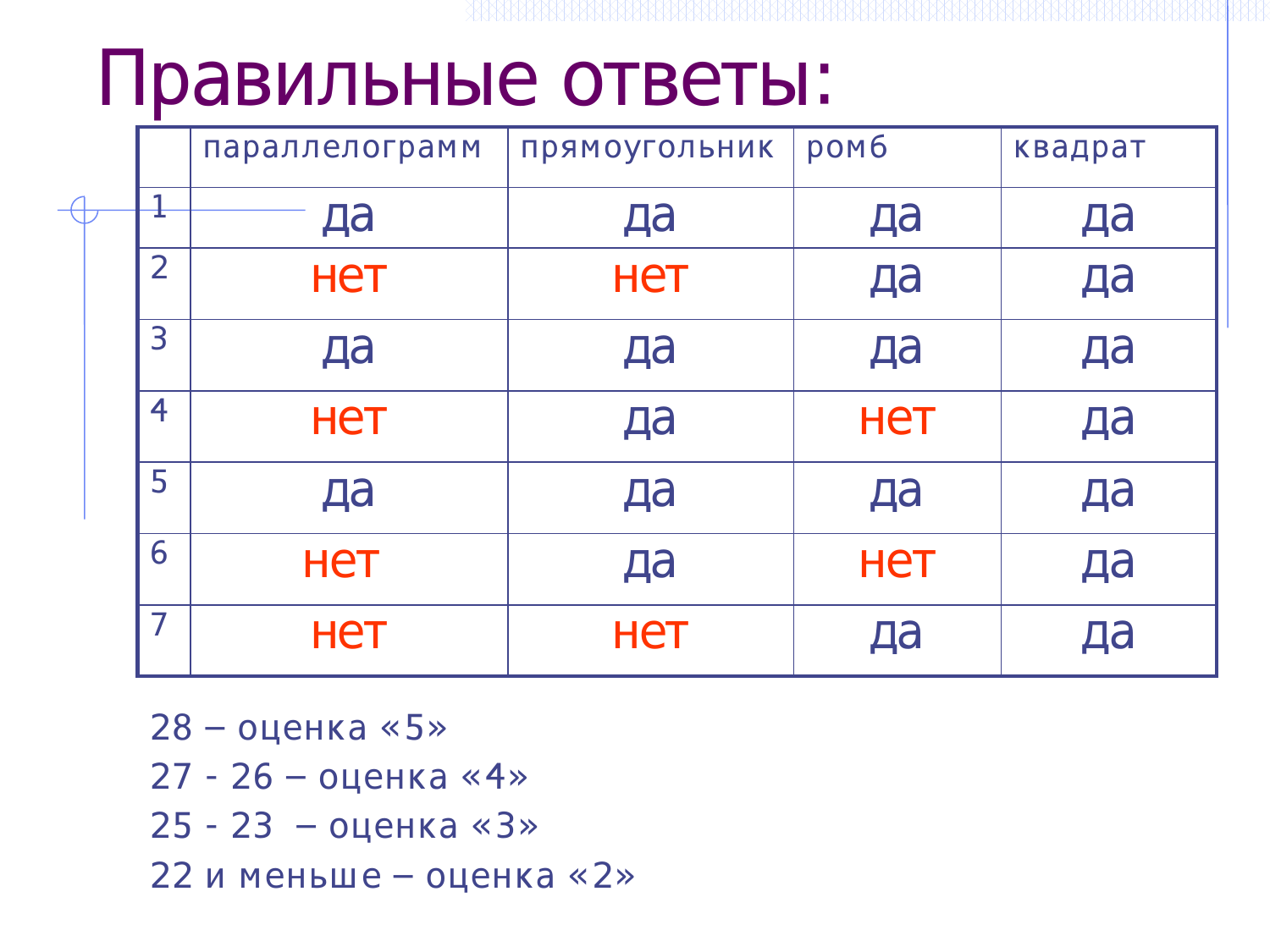

# Правильные ответы:
|  | параллелограмм | прямоугольник | ромб | квадрат |
| --- | --- | --- | --- | --- |
| 1 | да | да | да | да |
| 2 | нет | нет | да | да |
| 3 | да | да | да | да |
| 4 | нет | да | нет | да |
| 5 | да | да | да | да |
| 6 | нет | да | нет | да |
| 7 | нет | нет | да | да |

28 – оценка «5»
27 - 26 – оценка «4»
25 - 23  – оценка «3»
22 и меньше – оценка «2»